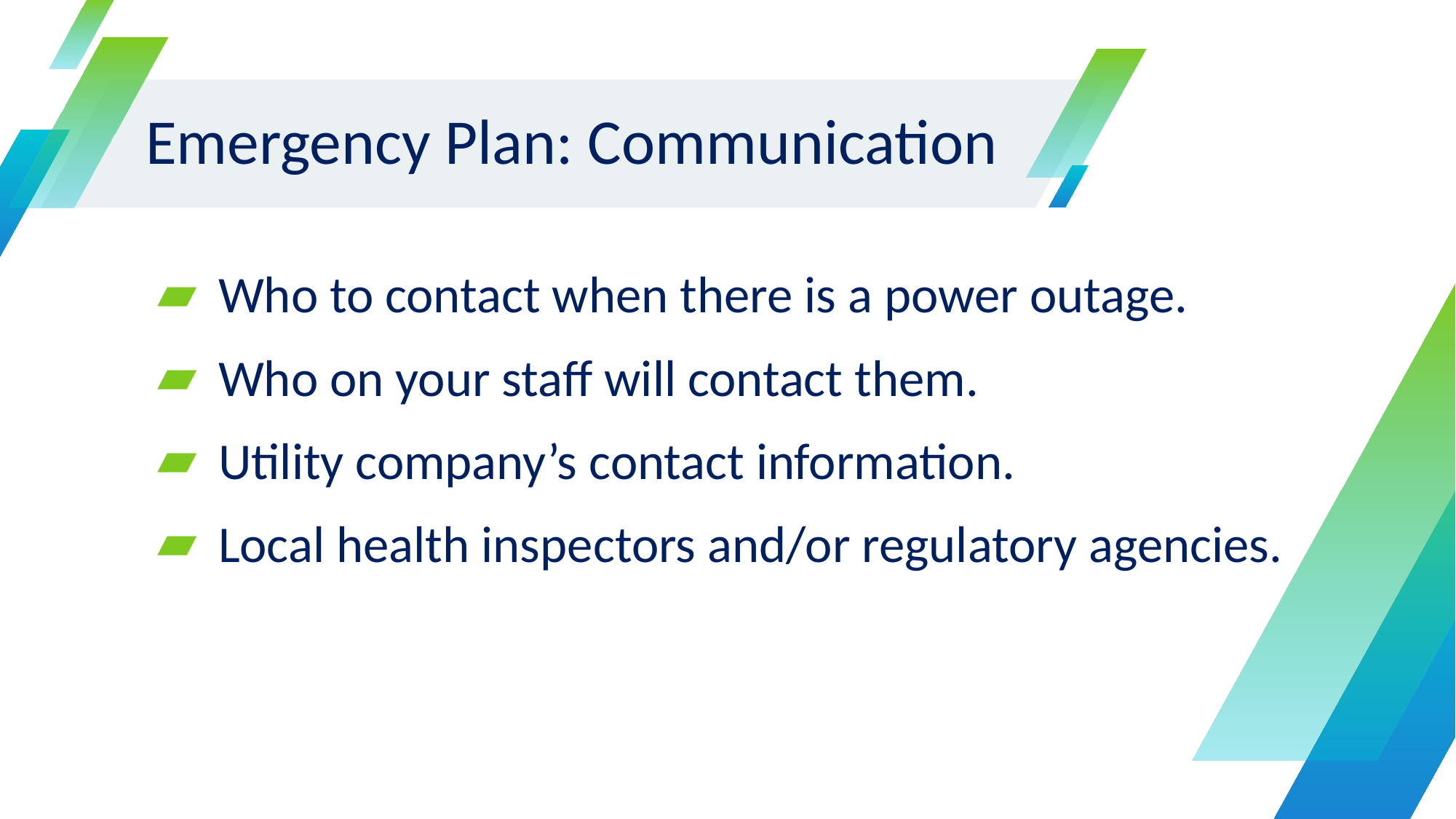

# Emergency Plan: Communication
Who to contact when there is a power outage.
Who on your staff will contact them.
Utility company’s contact information.
Local health inspectors and/or regulatory agencies.